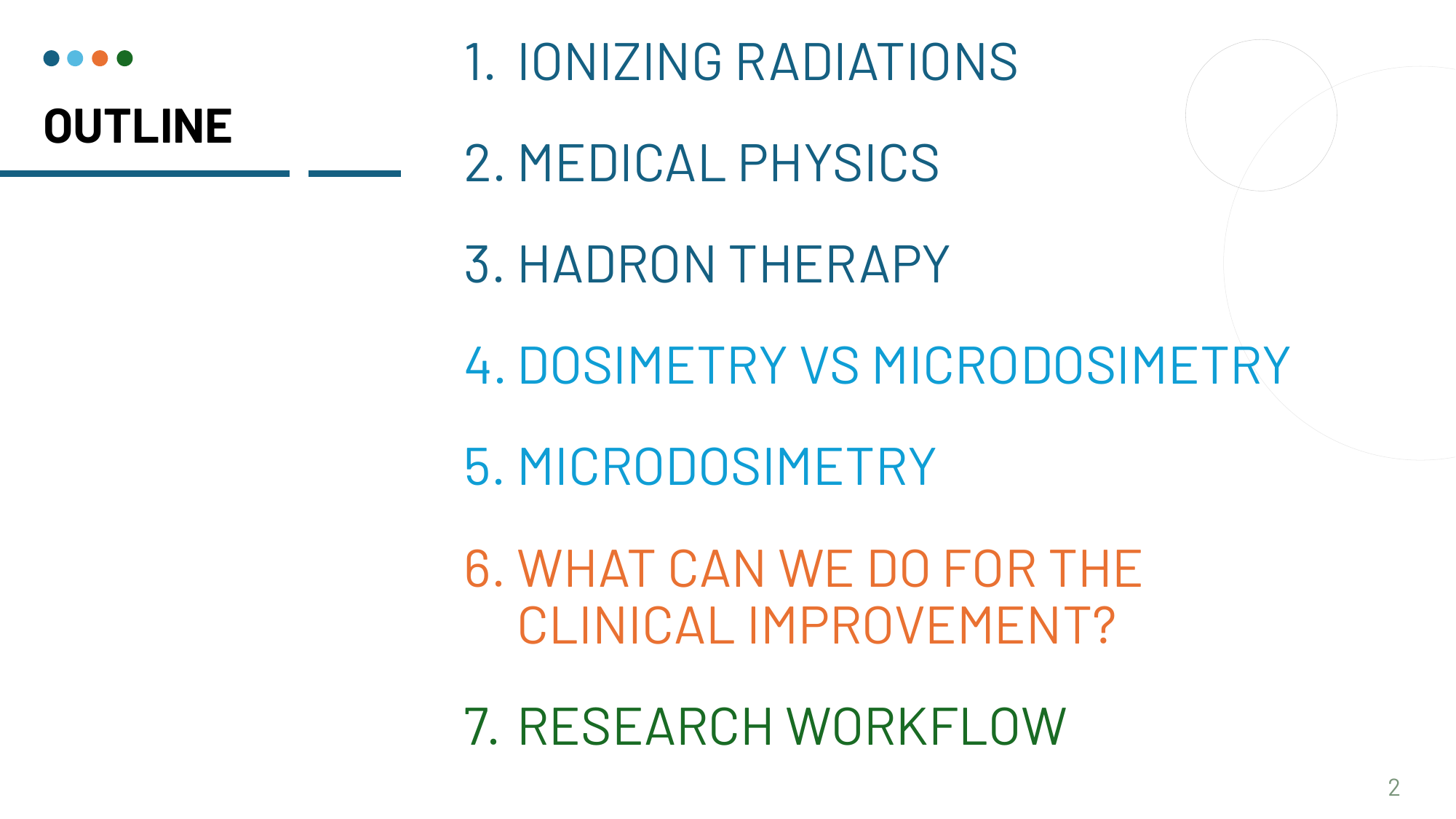

# Outline
Ionizing radiations
Medical Physics
Hadron Therapy
Dosimetry vs Microdosimetry
Microdosimetry
What can we do for the clinical improvement?
Research workflow
2